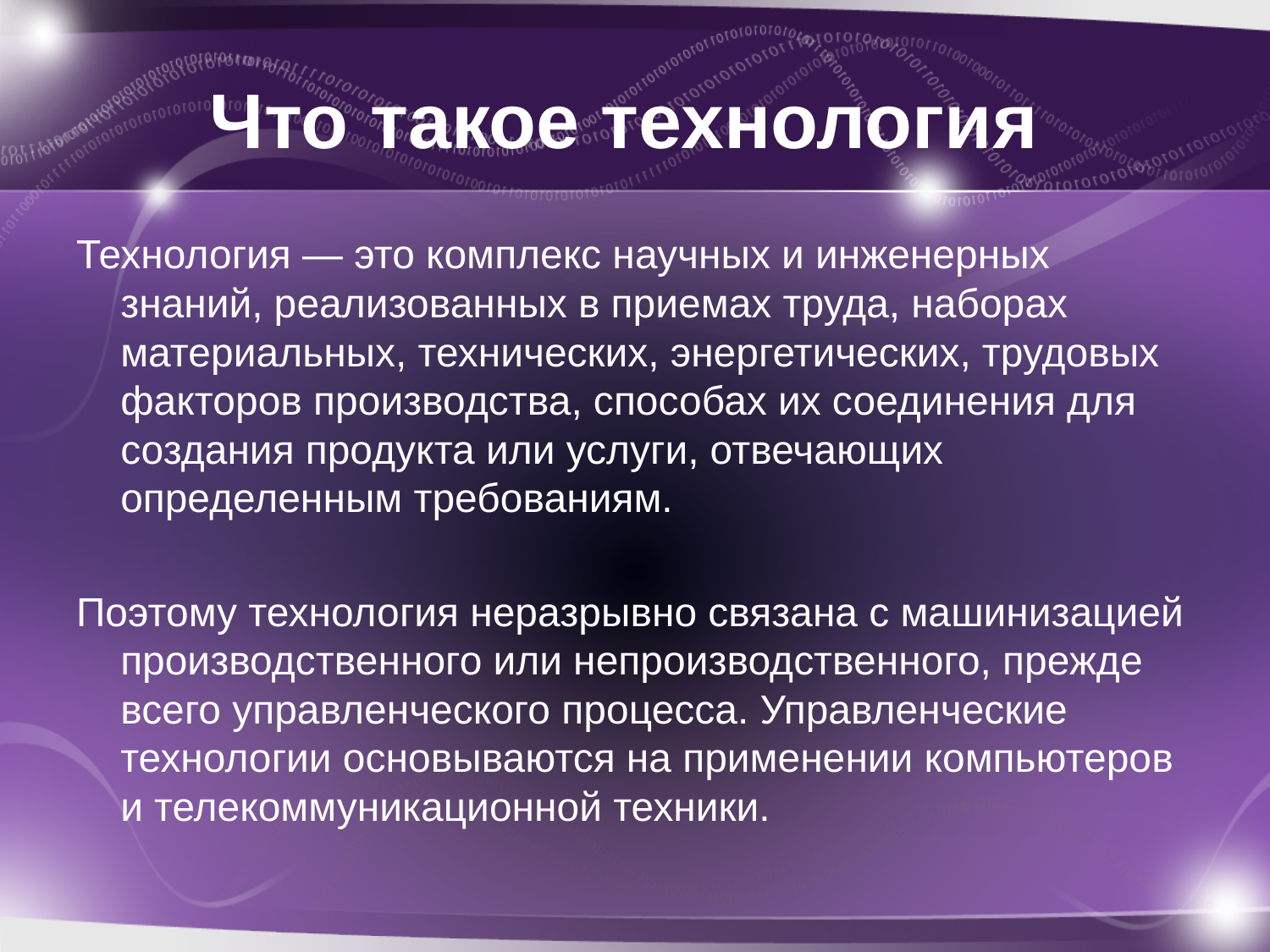

# Что такое технология
Технология — это комплекс научных и инженерных знаний, реализованных в приемах труда, наборах материальных, технических, энергетических, трудовых факторов производства, способах их соединения для создания продукта или услуги, отвечающих определенным требованиям.

Поэтому технология неразрывно связана с машинизацией производственного или непроизводственного, прежде всего управленческого процесса. Управленческие технологии основываются на применении компьютеров и телекоммуникационной техники.